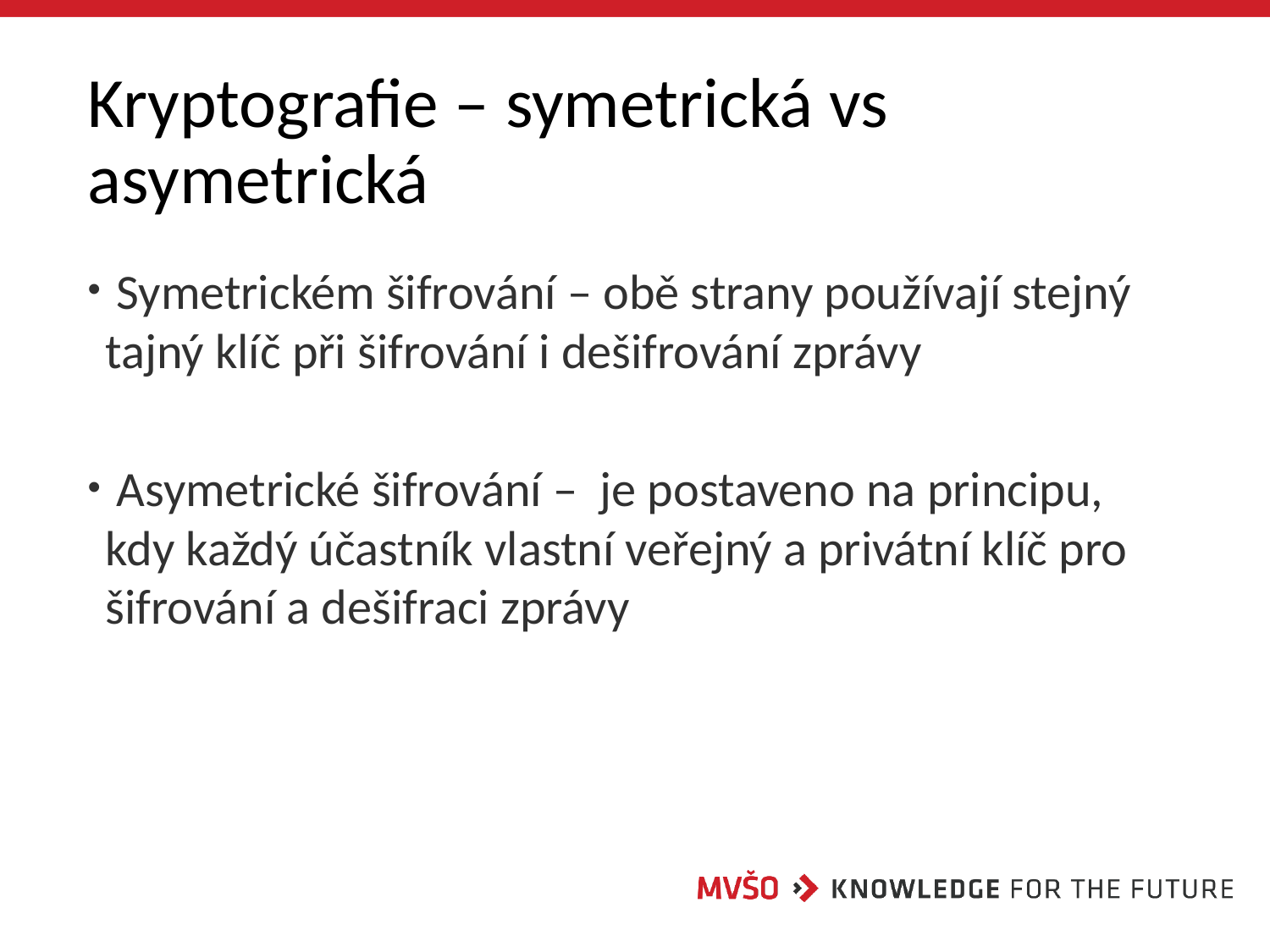

# Kryptografie – symetrická vs asymetrická
 Symetrickém šifrování – obě strany používají stejný tajný klíč při šifrování i dešifrování zprávy

 Asymetrické šifrování –  je postaveno na principu, kdy každý účastník vlastní veřejný a privátní klíč pro šifrování a dešifraci zprávy